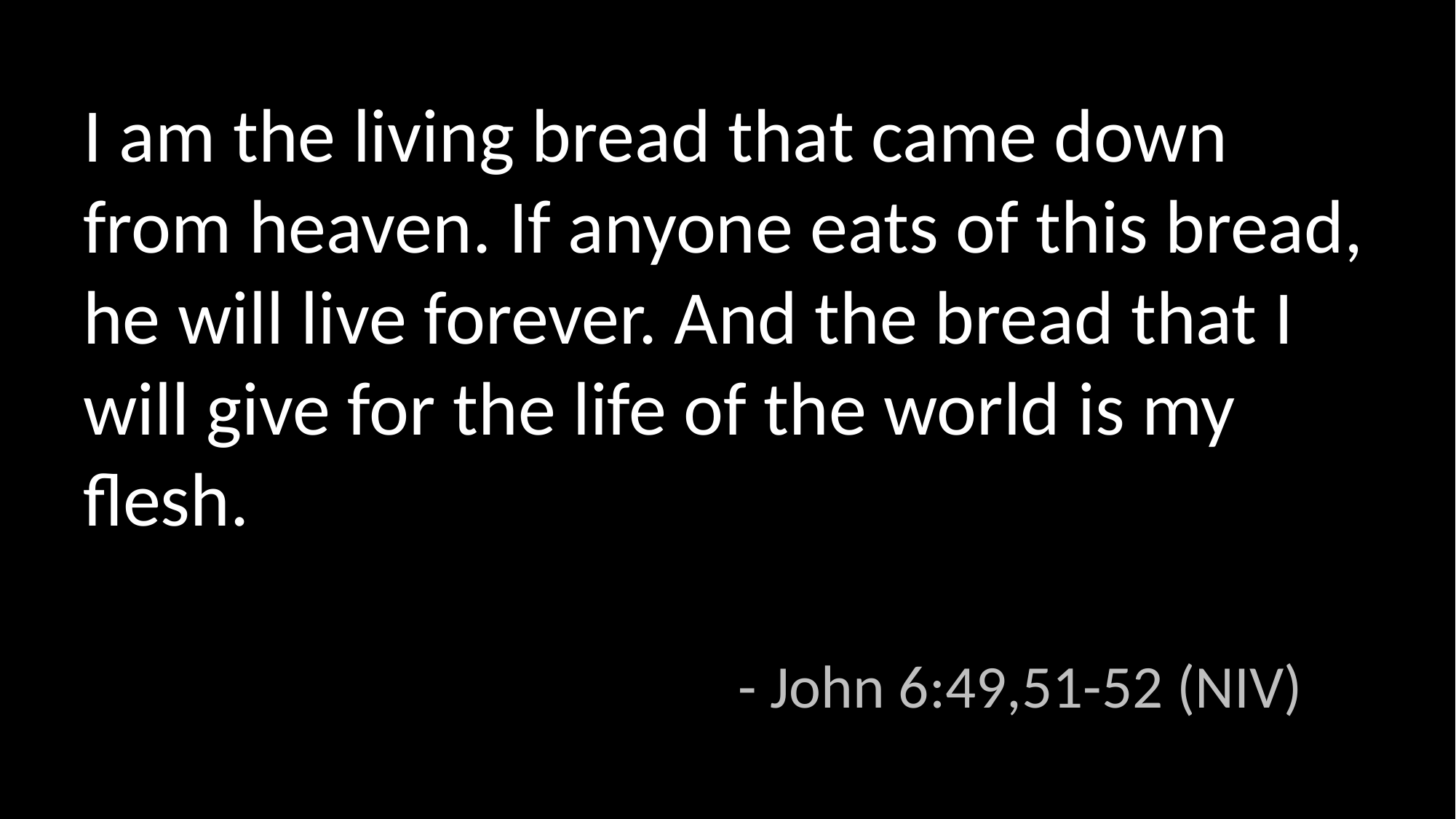

I am the living bread that came down from heaven. If anyone eats of this bread, he will live forever. And the bread that I will give for the life of the world is my flesh.

						- John 6:49,51-52 (NIV)